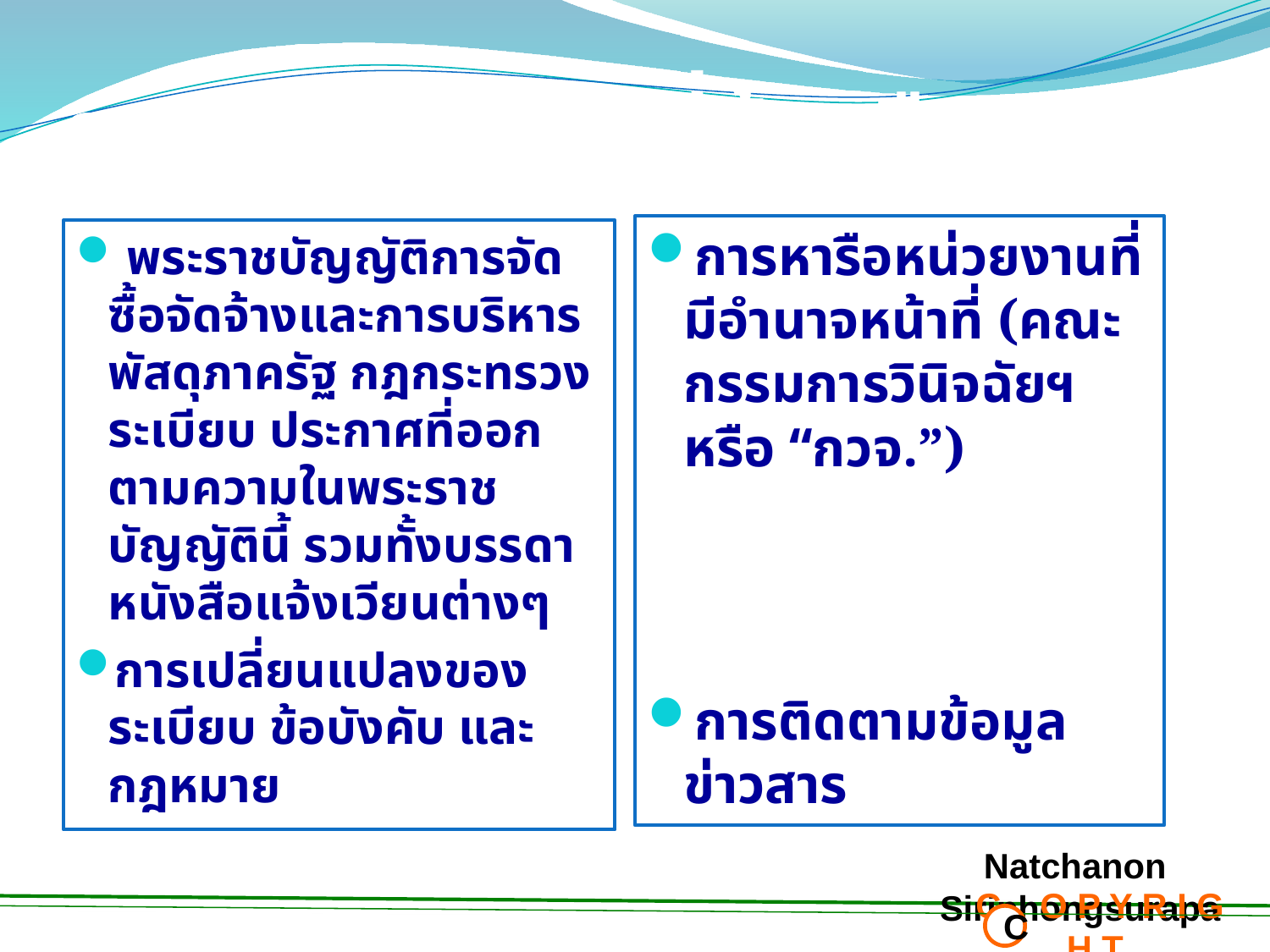

# ระเบียบกฎหมายที่ต้องถือปฏิบัติ
การหารือหน่วยงานที่มีอำนาจหน้าที่ (คณะกรรมการวินิจฉัยฯ หรือ “กวจ.”)

การติดตามข้อมูลข่าวสาร
 พระราชบัญญัติการจัดซื้อจัดจ้างและการบริหารพัสดุภาครัฐ กฎกระทรวง ระเบียบ ประกาศที่ออกตามความในพระราชบัญญัตินี้ รวมทั้งบรรดาหนังสือแจ้งเวียนต่างๆ
การเปลี่ยนแปลงของระเบียบ ข้อบังคับ และกฎหมาย

Natchanon  Siriphongsurapa
 C    O P Y R I G H T
C